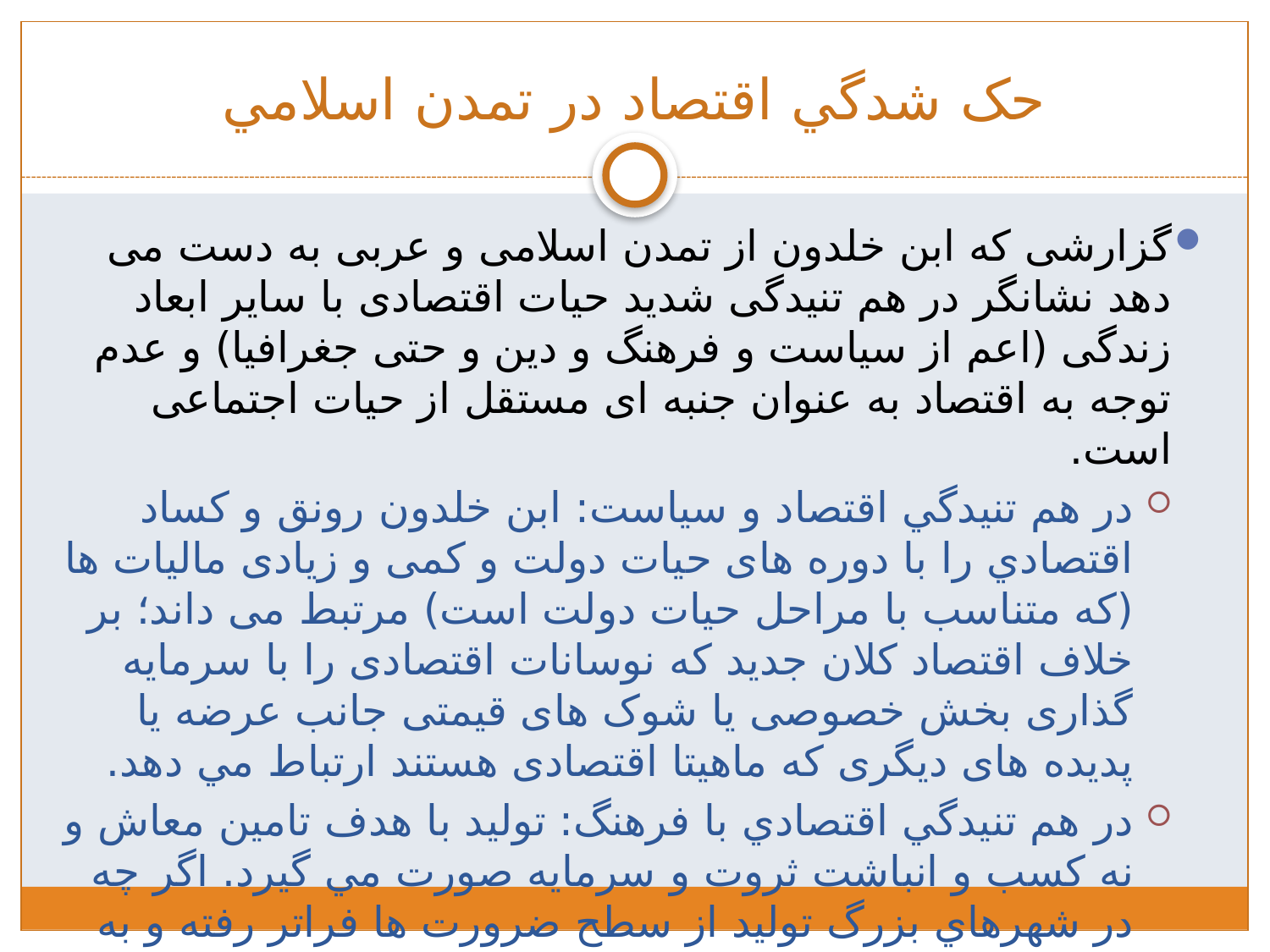

# حک شدگي اقتصاد در تمدن اسلامي
گزارشی که ابن خلدون از تمدن اسلامی و عربی به دست می دهد نشانگر در هم تنیدگی شدید حیات اقتصادی با سایر ابعاد زندگی (اعم از سیاست و فرهنگ و دین و حتی جغرافیا) و عدم توجه به اقتصاد به عنوان جنبه ای مستقل از حیات اجتماعی است.
در هم تنيدگي اقتصاد و سیاست: ابن خلدون رونق و کساد اقتصادي را با دوره های حیات دولت و کمی و زیادی مالیات ها (که متناسب با مراحل حیات دولت است) مرتبط می داند؛ بر خلاف اقتصاد کلان جدید که نوسانات اقتصادی را با سرمایه گذاری بخش خصوصی یا شوک های قیمتی جانب عرضه یا پدیده های دیگری که ماهیتا اقتصادی هستند ارتباط مي دهد.
در هم تنيدگي اقتصادي با فرهنگ: توليد با هدف تامين معاش و نه کسب و انباشت ثروت و سرمايه صورت مي گيرد. اگر چه در شهرهاي بزرگ توليد از سطح ضرورت ها فراتر رفته و به کالاهاي تجملي نيز توسعه مي يابد اما در اينجا نيز هدف تمتع مادي است.